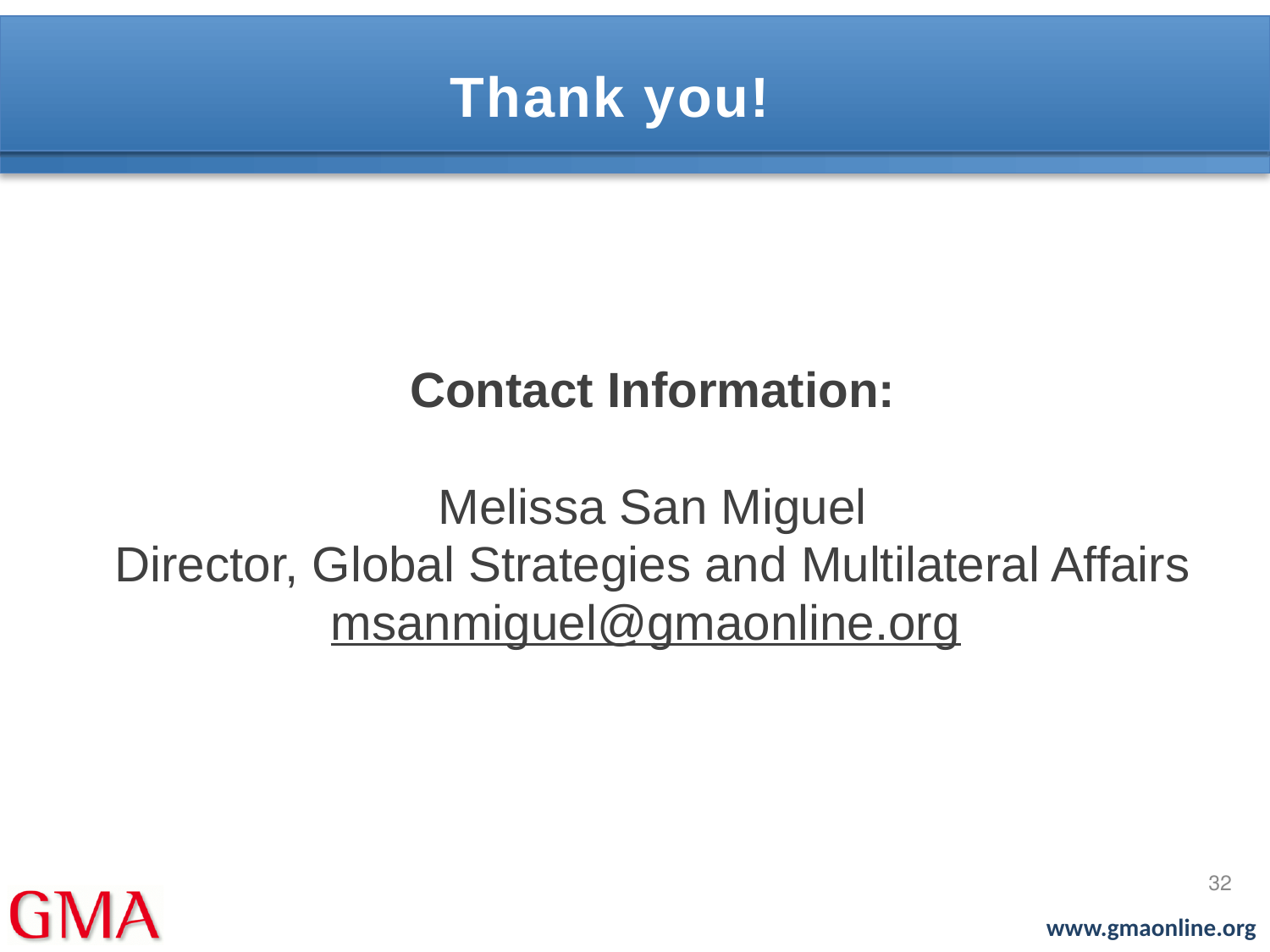

# Thank you!

Contact Information:

Melissa San Miguel
Director, Global Strategies and Multilateral Affairs
msanmiguel@gmaonline.org
32